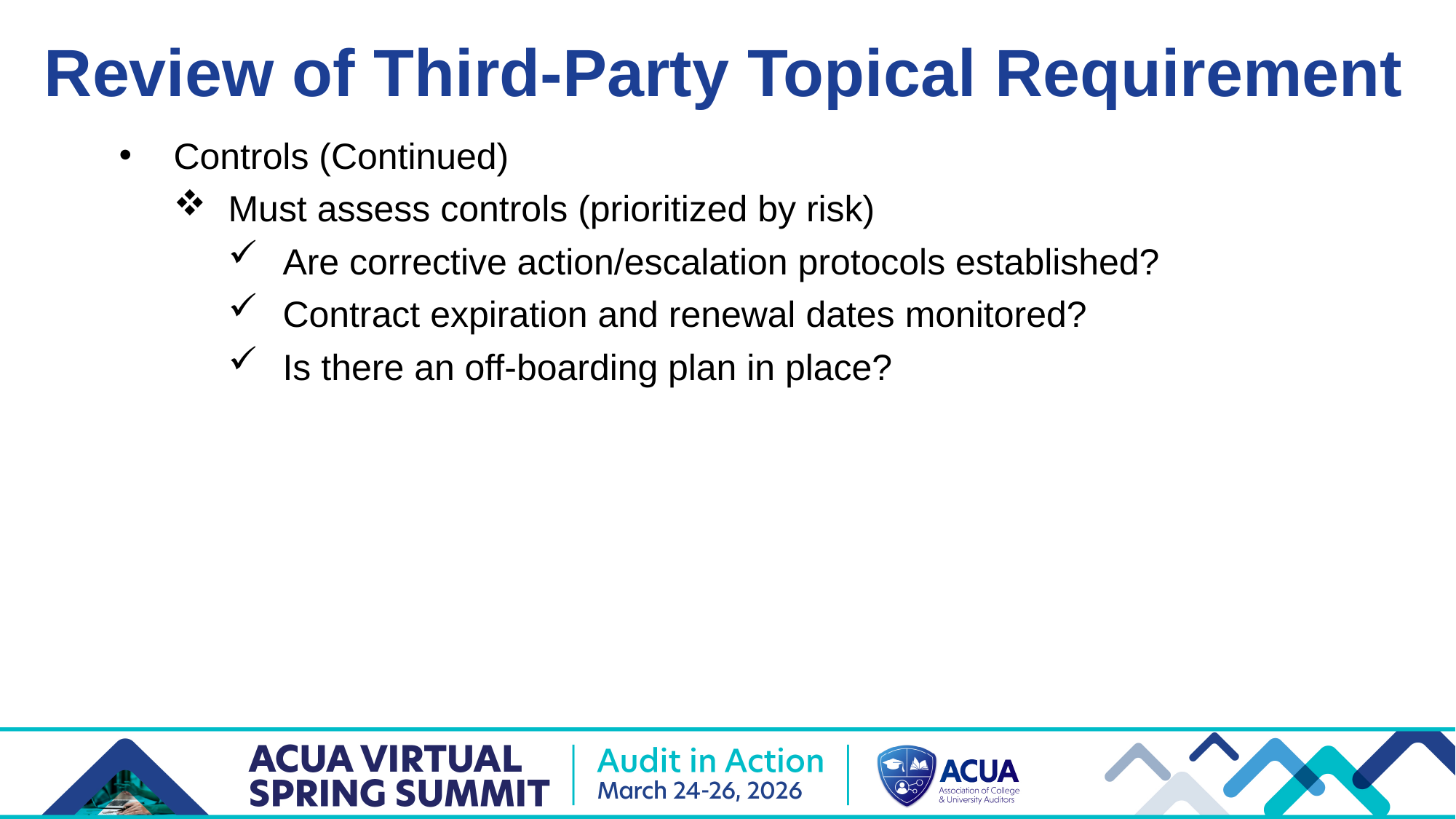

Review of Third-Party Topical Requirement
Controls (Continued)
Must assess controls (prioritized by risk)
Are corrective action/escalation protocols established?
Contract expiration and renewal dates monitored?
Is there an off-boarding plan in place?